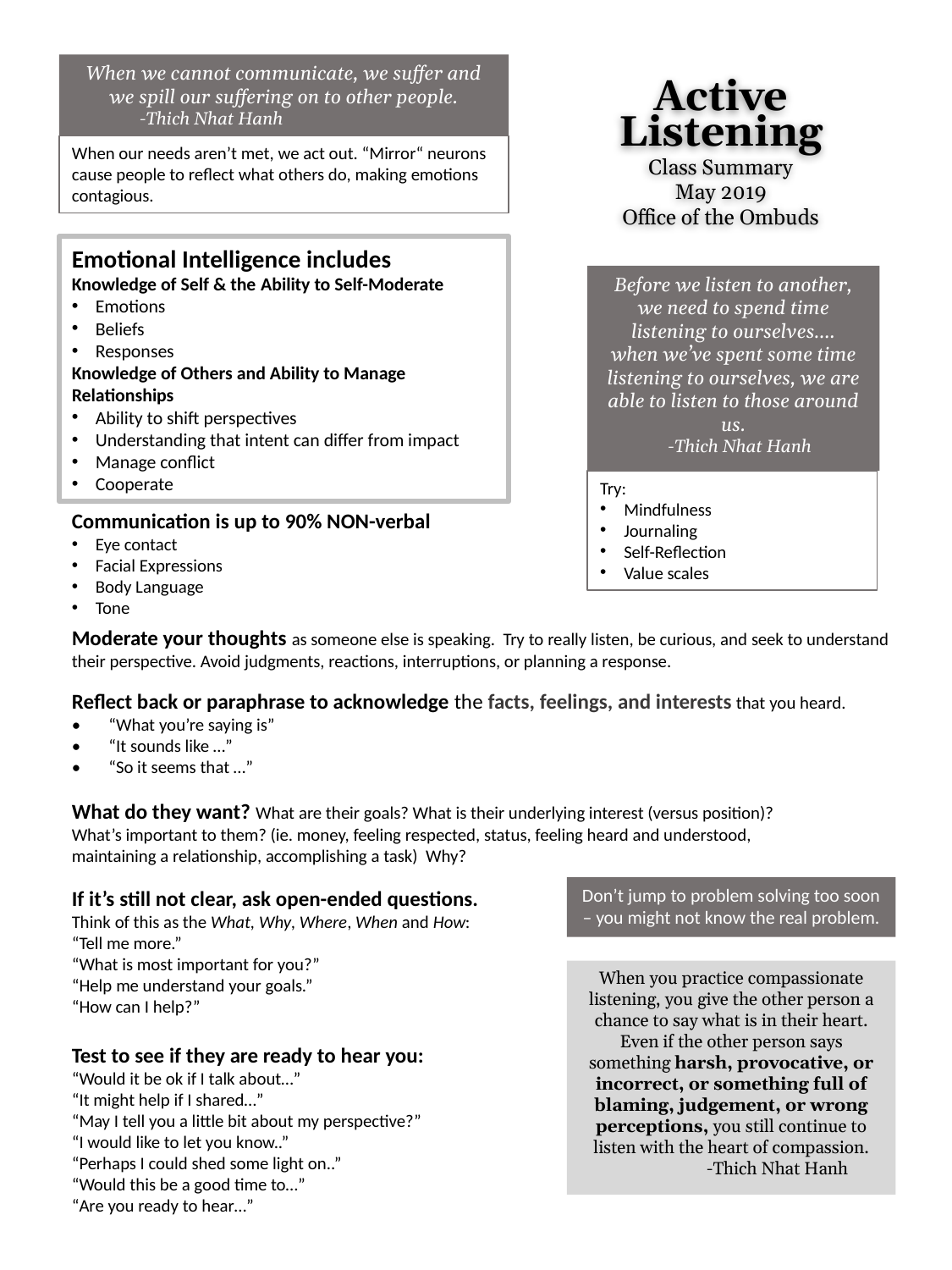

When we cannot communicate, we suffer and we spill our suffering on to other people.
                -Thich Nhat Hanh

Active Listening
Class Summary
May 2019
Office of the Ombuds

When our needs aren’t met, we act out. “Mirror“ neurons cause people to reflect what others do, making emotions contagious.
Emotional Intelligence includes
Knowledge of Self & the Ability to Self-Moderate
Emotions
Beliefs
Responses
Knowledge of Others and Ability to Manage Relationships
Ability to shift perspectives
Understanding that intent can differ from impact
Manage conflict
Cooperate
Before we listen to another, we need to spend time listening to ourselves….
when we’ve spent some time listening to ourselves, we are able to listen to those around us.
                -Thich Nhat Hanh
Try:
Mindfulness
Journaling
Self-Reflection
Value scales
Communication is up to 90% NON-verbal
Eye contact
Facial Expressions
Body Language
Tone
Moderate your thoughts as someone else is speaking.  Try to really listen, be curious, and seek to understand their perspective. Avoid judgments, reactions, interruptions, or planning a response.

Reflect back or paraphrase to acknowledge the facts, feelings, and interests that you heard.
•       “What you’re saying is”
•       “It sounds like …”
•       “So it seems that …”
What do they want? What are their goals? What is their underlying interest (versus position)? What’s important to them? (ie. money, feeling respected, status, feeling heard and understood, maintaining a relationship, accomplishing a task)  Why?

Don’t jump to problem solving too soon – you might not know the real problem.
If it’s still not clear, ask open-ended questions.
Think of this as the What, Why, Where, When and How:
“Tell me more.”
“What is most important for you?”
“Help me understand your goals.”
“How can I help?”

Test to see if they are ready to hear you:
“Would it be ok if I talk about…”
“It might help if I shared…”
“May I tell you a little bit about my perspective?”
“I would like to let you know..”
“Perhaps I could shed some light on..”
“Would this be a good time to…”
“Are you ready to hear…”
When you practice compassionate listening, you give the other person a chance to say what is in their heart. Even if the other person says something harsh, provocative, or incorrect, or something full of blaming, judgement, or wrong perceptions, you still continue to listen with the heart of compassion.
	-Thich Nhat Hanh